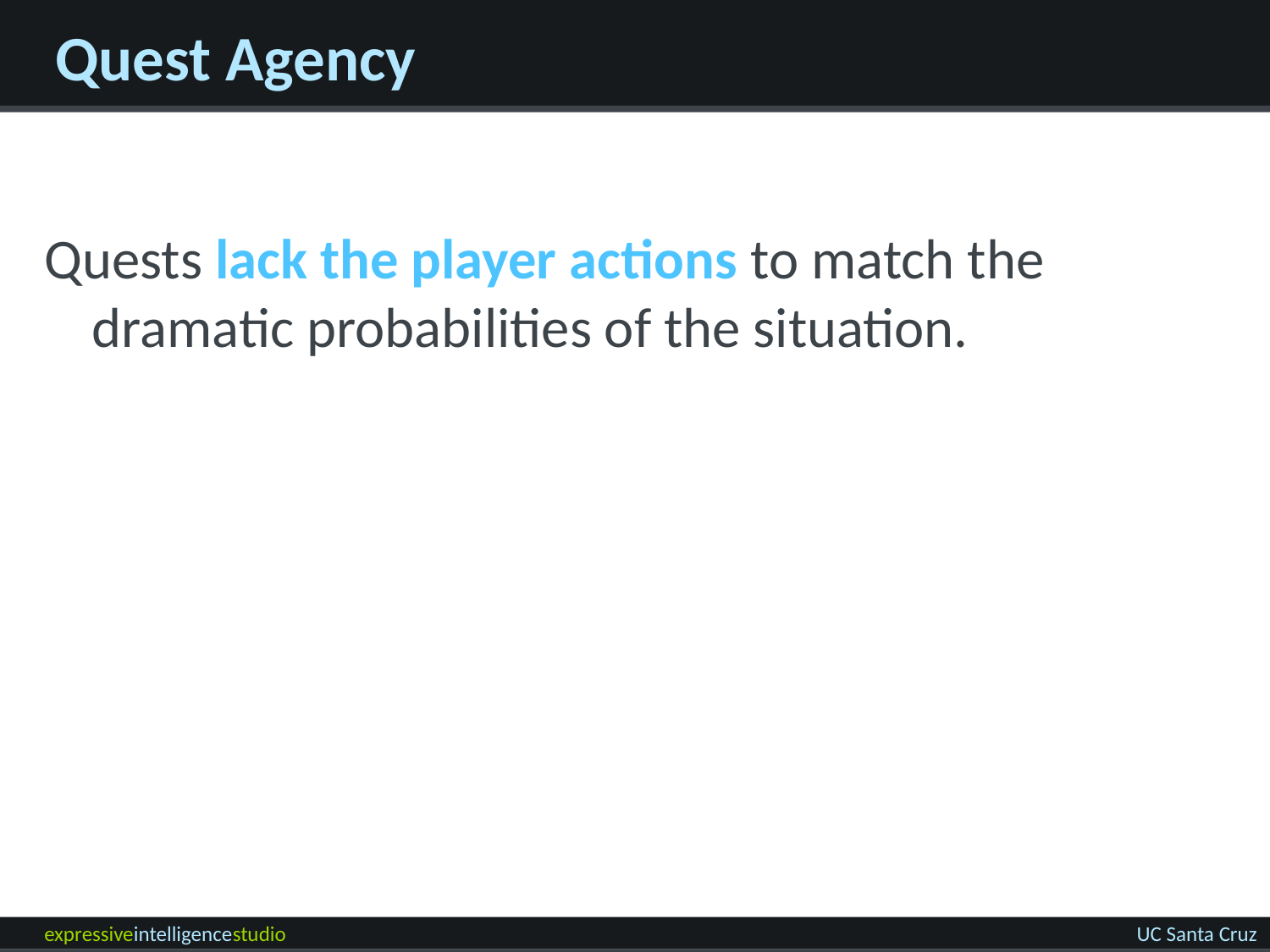

# Quest Agency

Quests lack the player actions to match the dramatic probabilities of the situation.